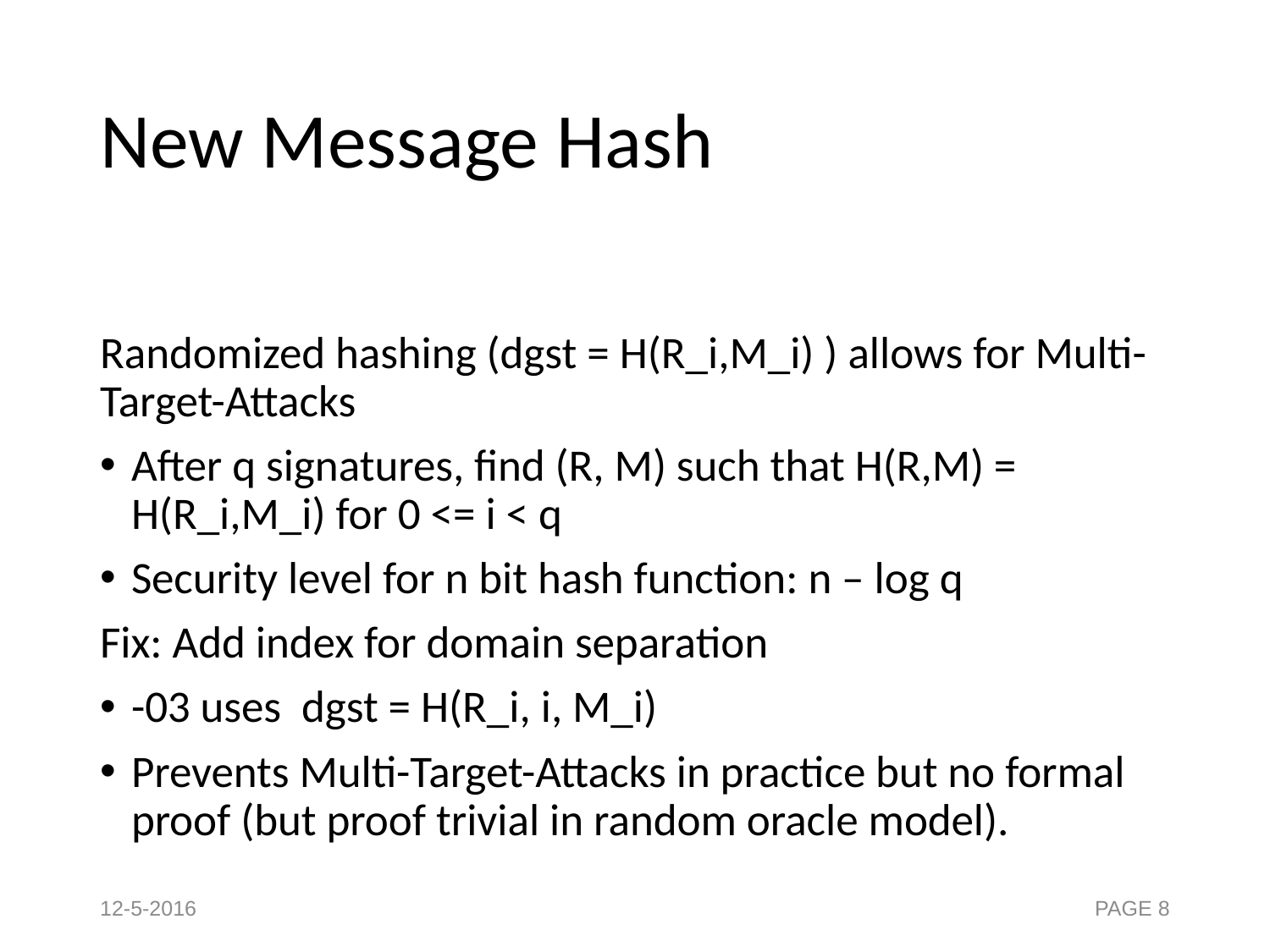

# New Message Hash

Randomized hashing (dgst = H(R_i,M_i) ) allows for Multi-Target-Attacks
After q signatures, find (R, M) such that H(R,M) = H(R_i,M_i) for 0 <= i < q
Security level for n bit hash function: n – log q
Fix: Add index for domain separation
-03 uses  dgst = H(R_i, i, M_i)
Prevents Multi-Target-Attacks in practice but no formal proof (but proof trivial in random oracle model).

12-5-2016
PAGE 8